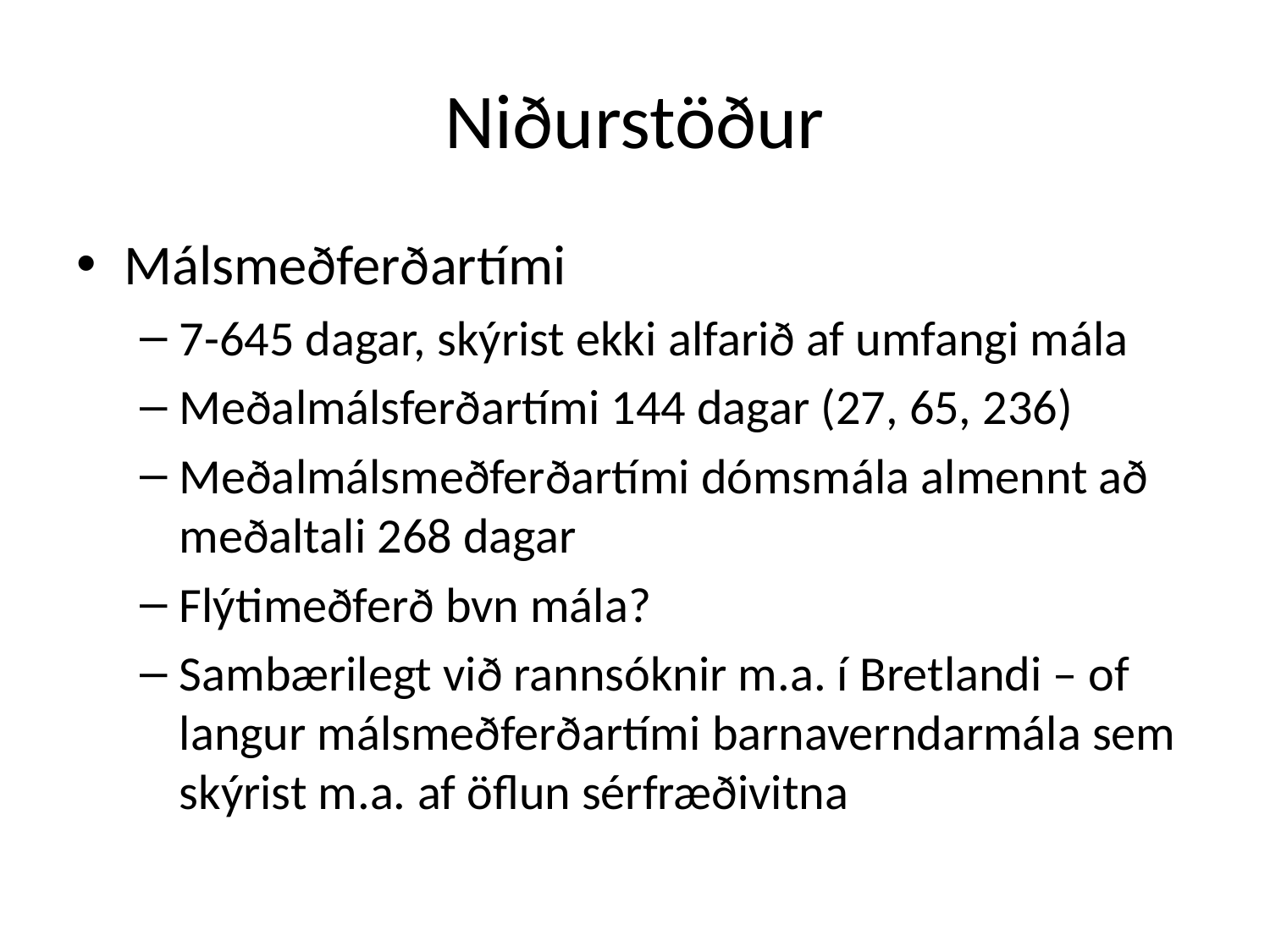

# Niðurstöður
Málsmeðferðartími
7-645 dagar, skýrist ekki alfarið af umfangi mála
Meðalmálsferðartími 144 dagar (27, 65, 236)
Meðalmálsmeðferðartími dómsmála almennt að meðaltali 268 dagar
Flýtimeðferð bvn mála?
Sambærilegt við rannsóknir m.a. í Bretlandi – of langur málsmeðferðartími barnaverndarmála sem skýrist m.a. af öflun sérfræðivitna